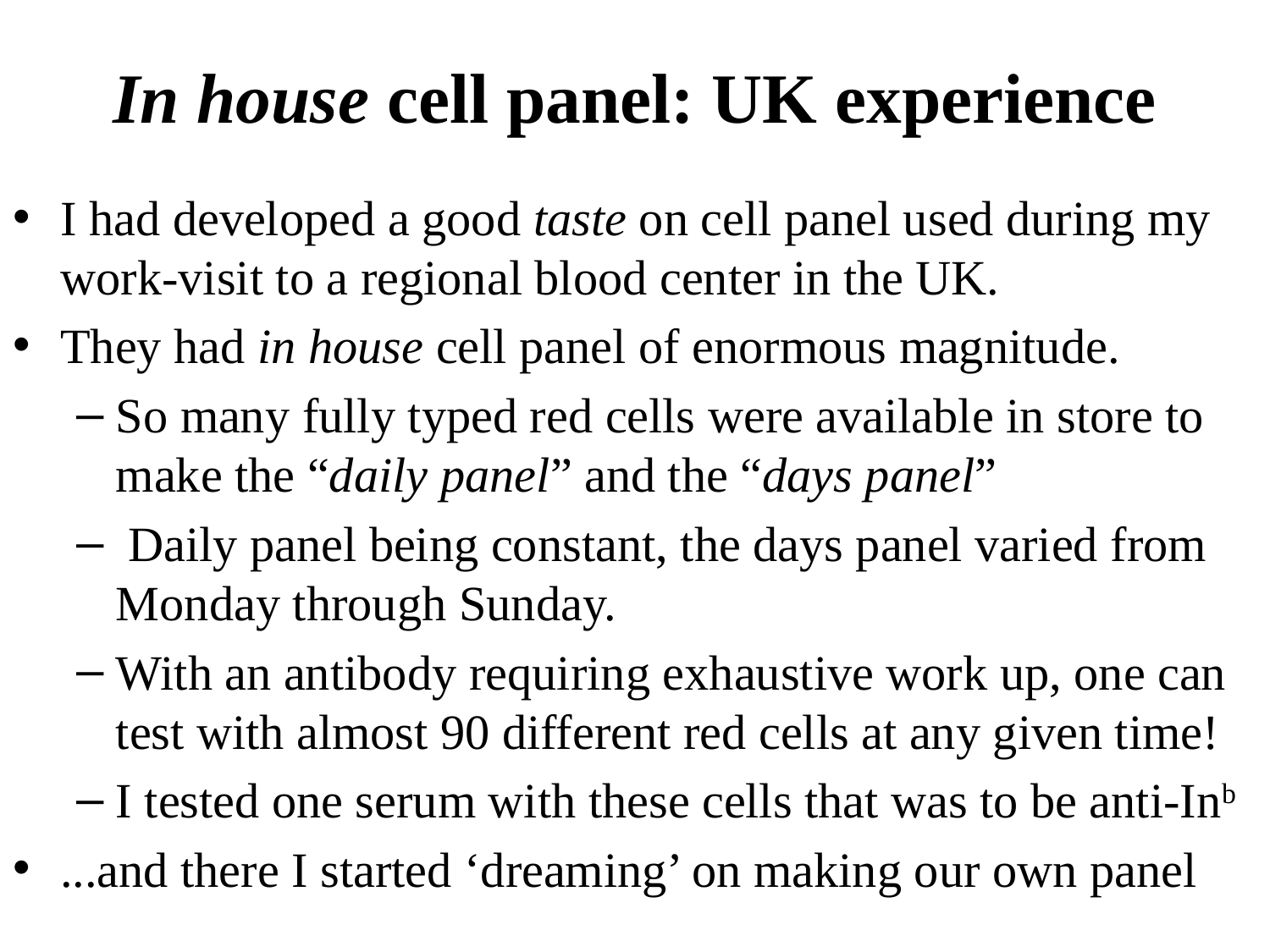

# In house cell panel: UK experience
I had developed a good taste on cell panel used during my work-visit to a regional blood center in the UK.
They had in house cell panel of enormous magnitude.
So many fully typed red cells were available in store to make the “daily panel” and the “days panel”
 Daily panel being constant, the days panel varied from Monday through Sunday.
With an antibody requiring exhaustive work up, one can test with almost 90 different red cells at any given time!
I tested one serum with these cells that was to be anti-Inb
...and there I started ‘dreaming’ on making our own panel